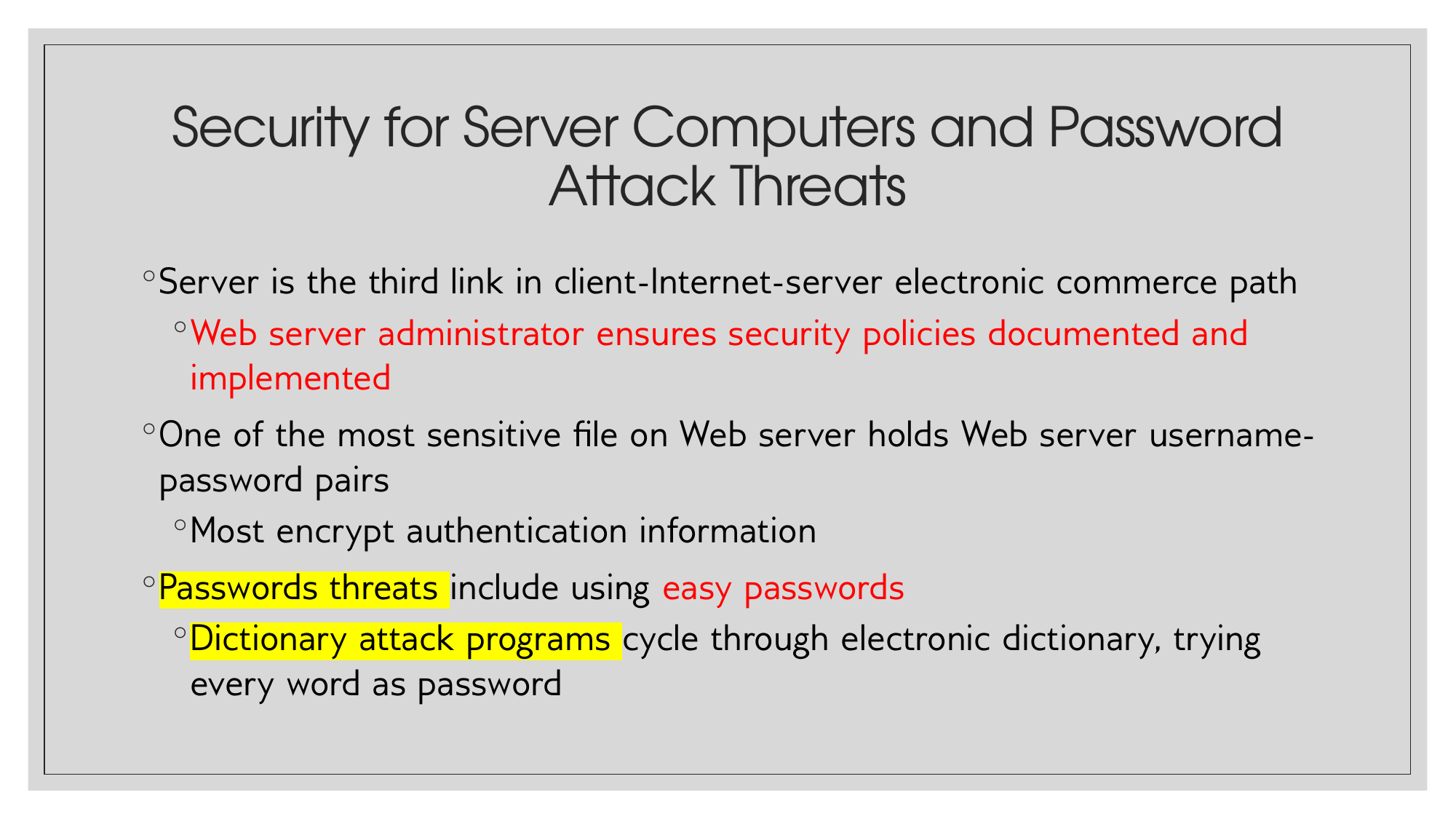

# Security for Server Computers and Password Attack Threats
Server is the third link in client-Internet-server electronic commerce path
Web server administrator ensures security policies documented and implemented
One of the most sensitive file on Web server holds Web server username-password pairs
Most encrypt authentication information
Passwords threats include using easy passwords
Dictionary attack programs cycle through electronic dictionary, trying every word as password